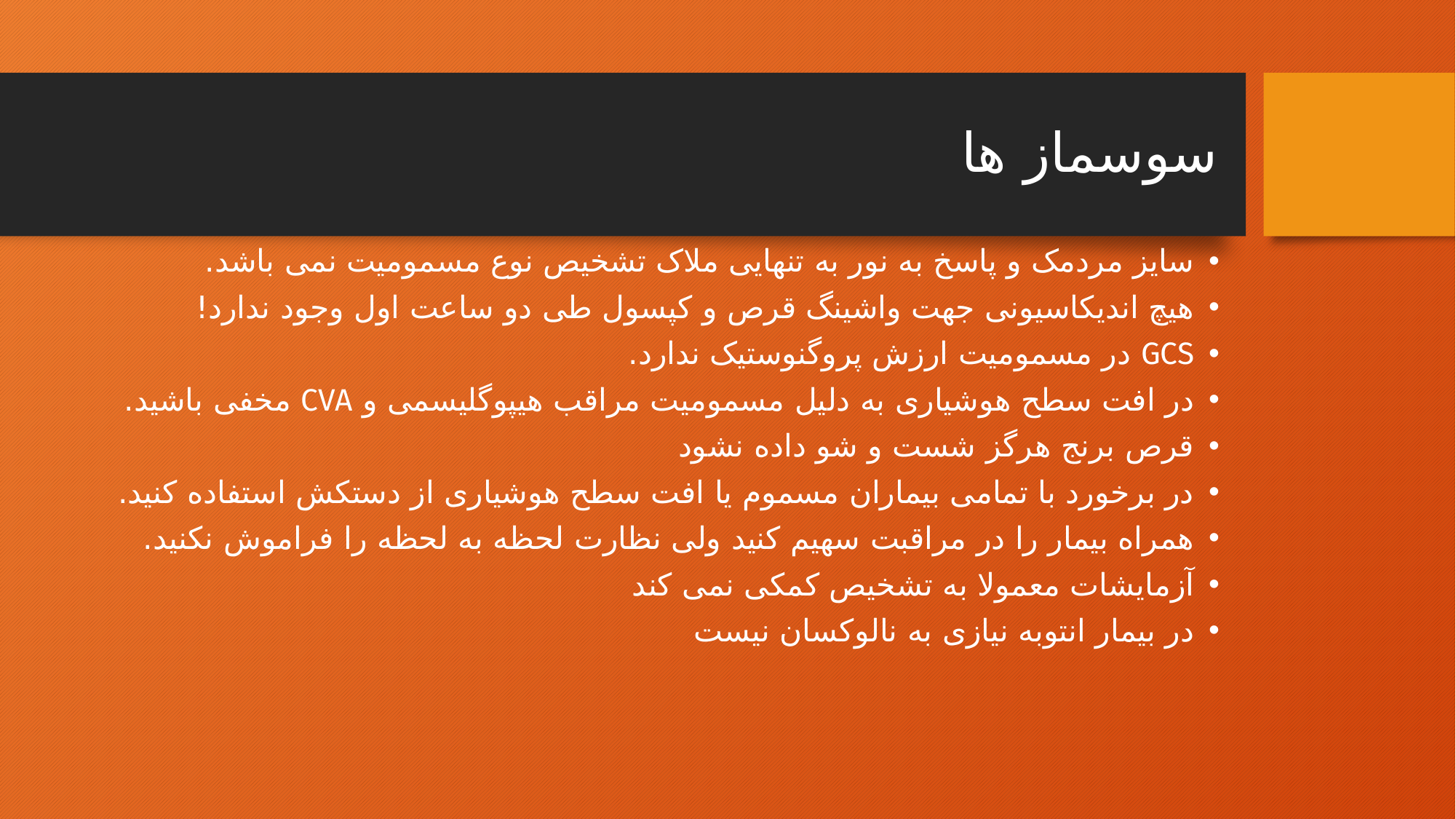

# سوسماز ها
سایز مردمک و پاسخ به نور به تنهایی ملاک تشخیص نوع مسمومیت نمی باشد.
هیچ اندیکاسیونی جهت واشینگ قرص و کپسول طی دو ساعت اول وجود ندارد!
GCS در مسمومیت ارزش پروگنوستیک ندارد.
در افت سطح هوشیاری به دلیل مسمومیت مراقب هیپوگلیسمی و CVA مخفی باشید.
قرص برنج هرگز شست و شو داده نشود
در برخورد با تمامی بیماران مسموم یا افت سطح هوشیاری از دستکش استفاده کنید.
همراه بیمار را در مراقبت سهیم کنید ولی نظارت لحظه به لحظه را فراموش نکنید.
آزمایشات معمولا به تشخیص کمکی نمی کند
در بیمار انتوبه نیازی به نالوکسان نیست